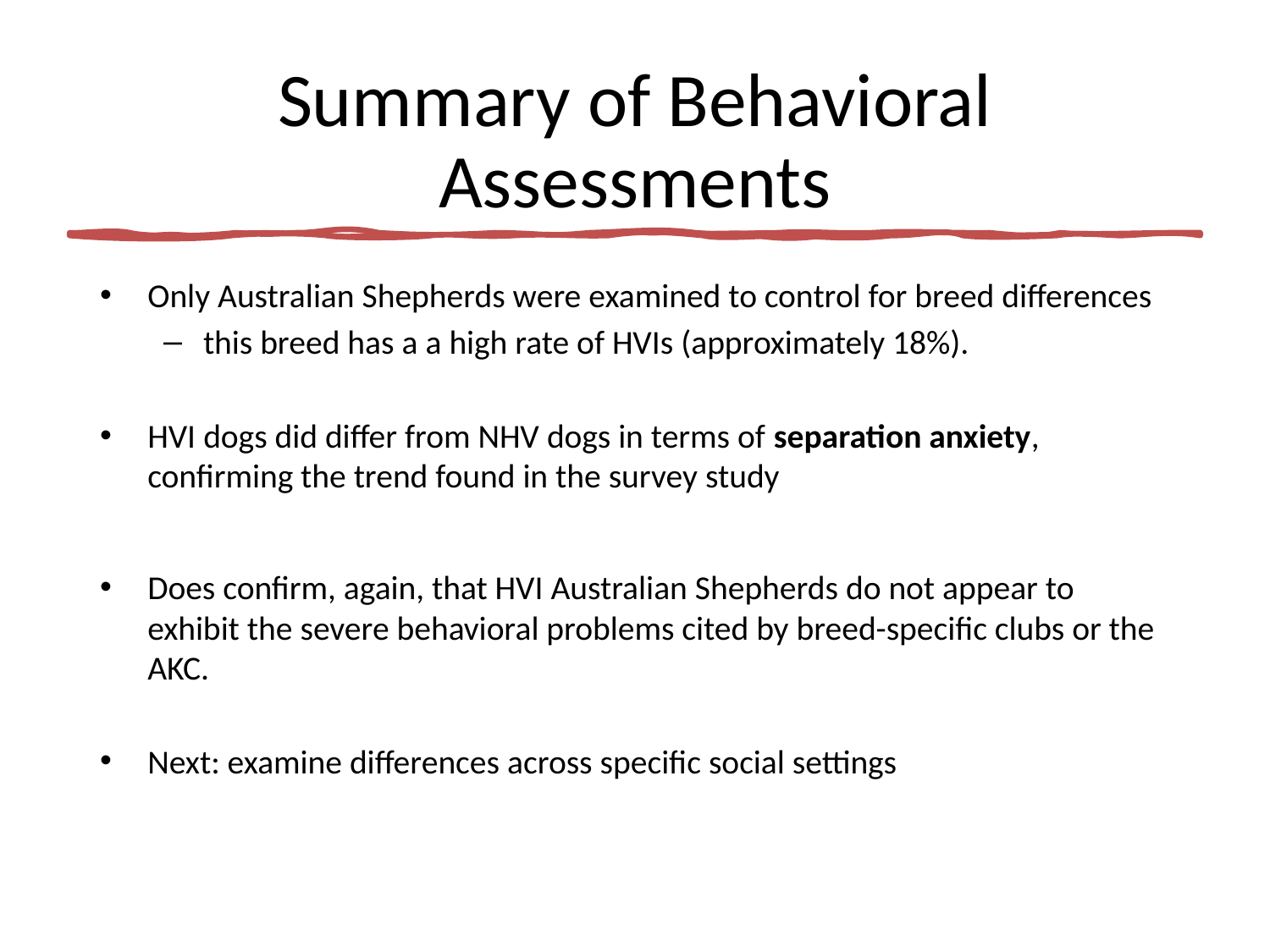

# Summary of Behavioral Assessments

Only Australian Shepherds were examined to control for breed differences
this breed has a a high rate of HVIs (approximately 18%).

HVI dogs did differ from NHV dogs in terms of separation anxiety, confirming the trend found in the survey study

Does confirm, again, that HVI Australian Shepherds do not appear to exhibit the severe behavioral problems cited by breed-specific clubs or the AKC.

Next: examine differences across specific social settings